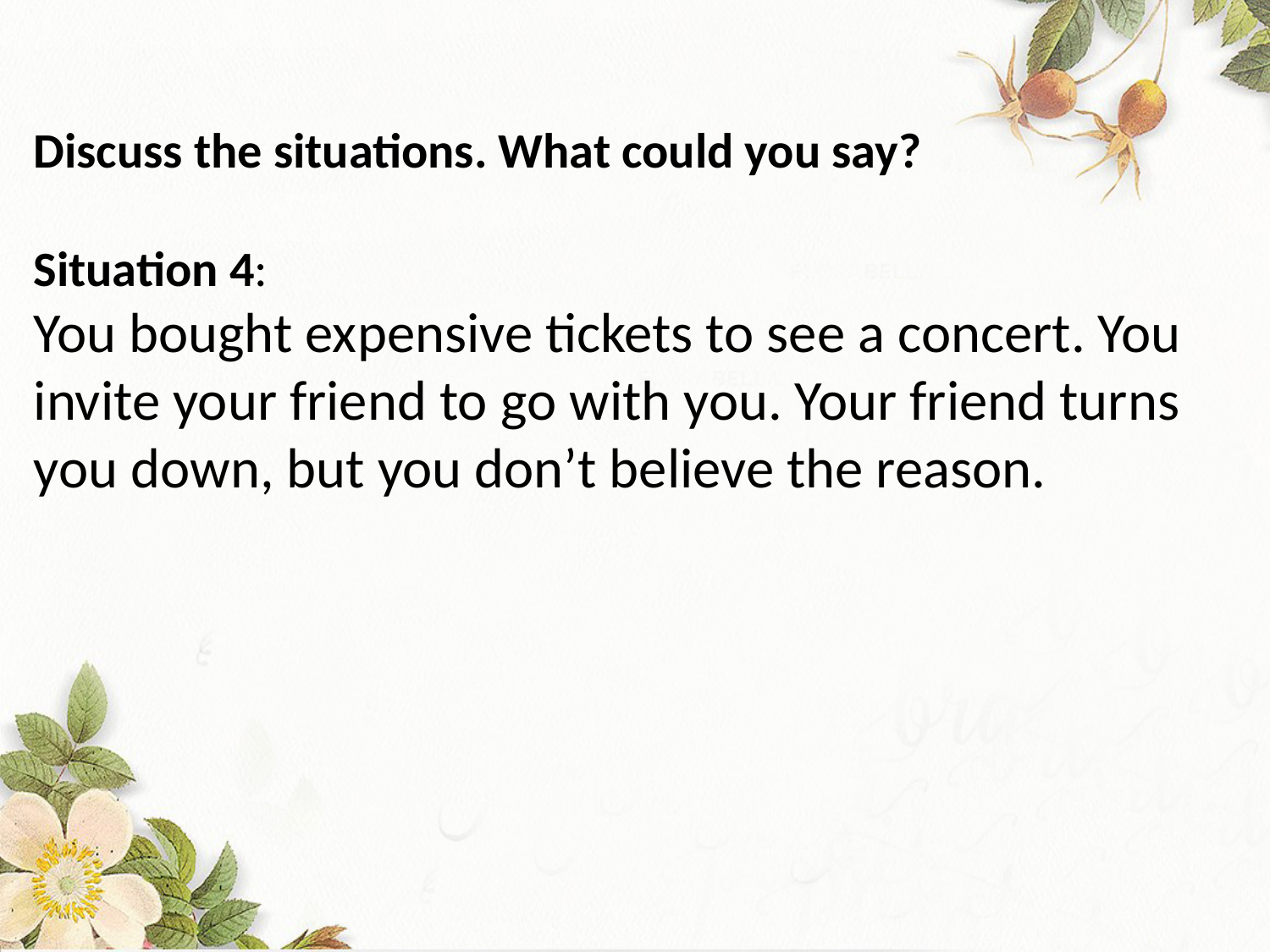

Discuss the situations. What could you say?

Situation 4:
You bought expensive tickets to see a concert. You invite your friend to go with you. Your friend turns you down, but you don’t believe the reason.